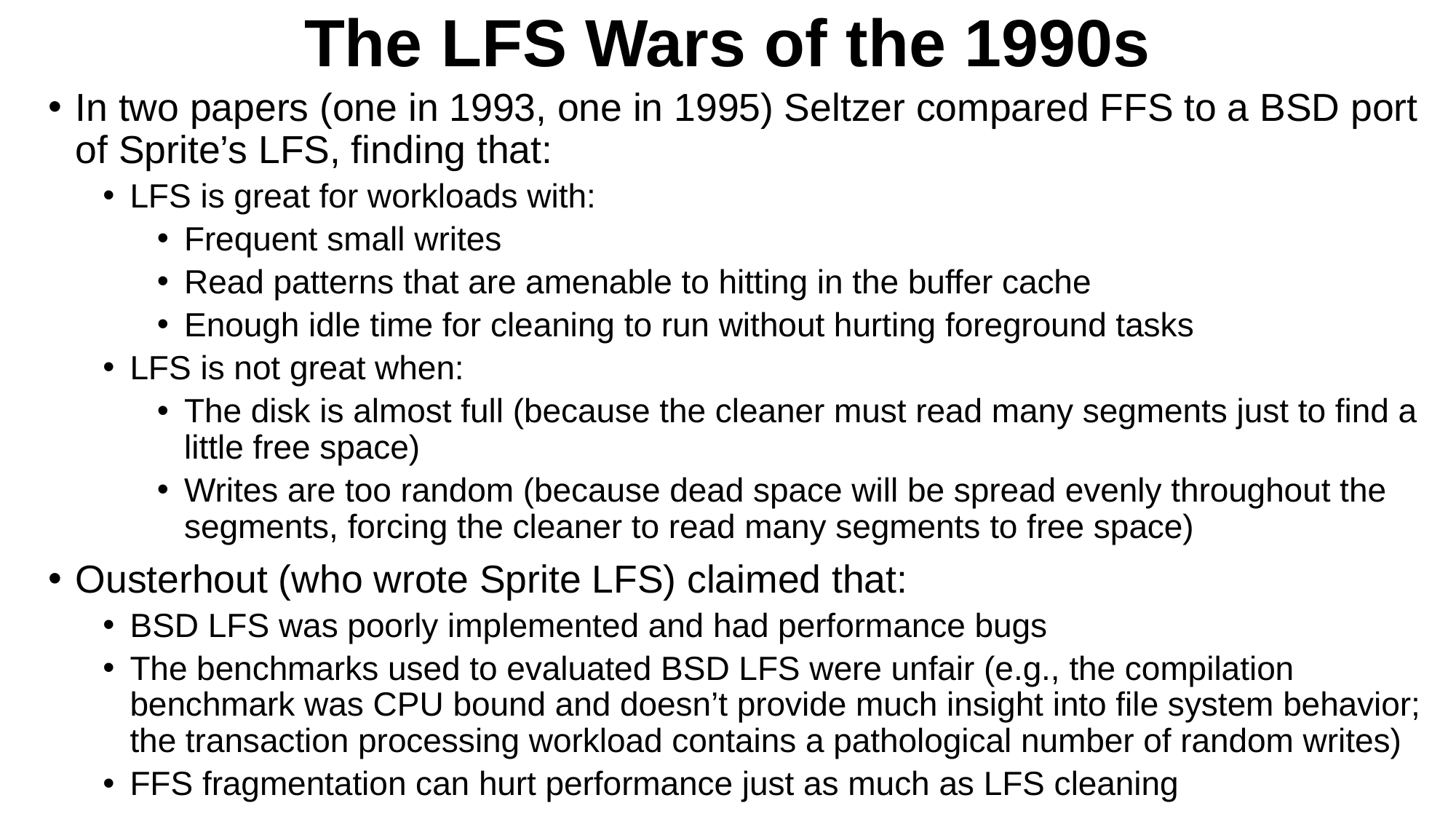

# The LFS Wars of the 1990s
In two papers (one in 1993, one in 1995) Seltzer compared FFS to a BSD port of Sprite’s LFS, finding that:
LFS is great for workloads with:
Frequent small writes
Read patterns that are amenable to hitting in the buffer cache
Enough idle time for cleaning to run without hurting foreground tasks
LFS is not great when:
The disk is almost full (because the cleaner must read many segments just to find a little free space)
Writes are too random (because dead space will be spread evenly throughout the segments, forcing the cleaner to read many segments to free space)
Ousterhout (who wrote Sprite LFS) claimed that:
BSD LFS was poorly implemented and had performance bugs
The benchmarks used to evaluated BSD LFS were unfair (e.g., the compilation benchmark was CPU bound and doesn’t provide much insight into file system behavior; the transaction processing workload contains a pathological number of random writes)
FFS fragmentation can hurt performance just as much as LFS cleaning